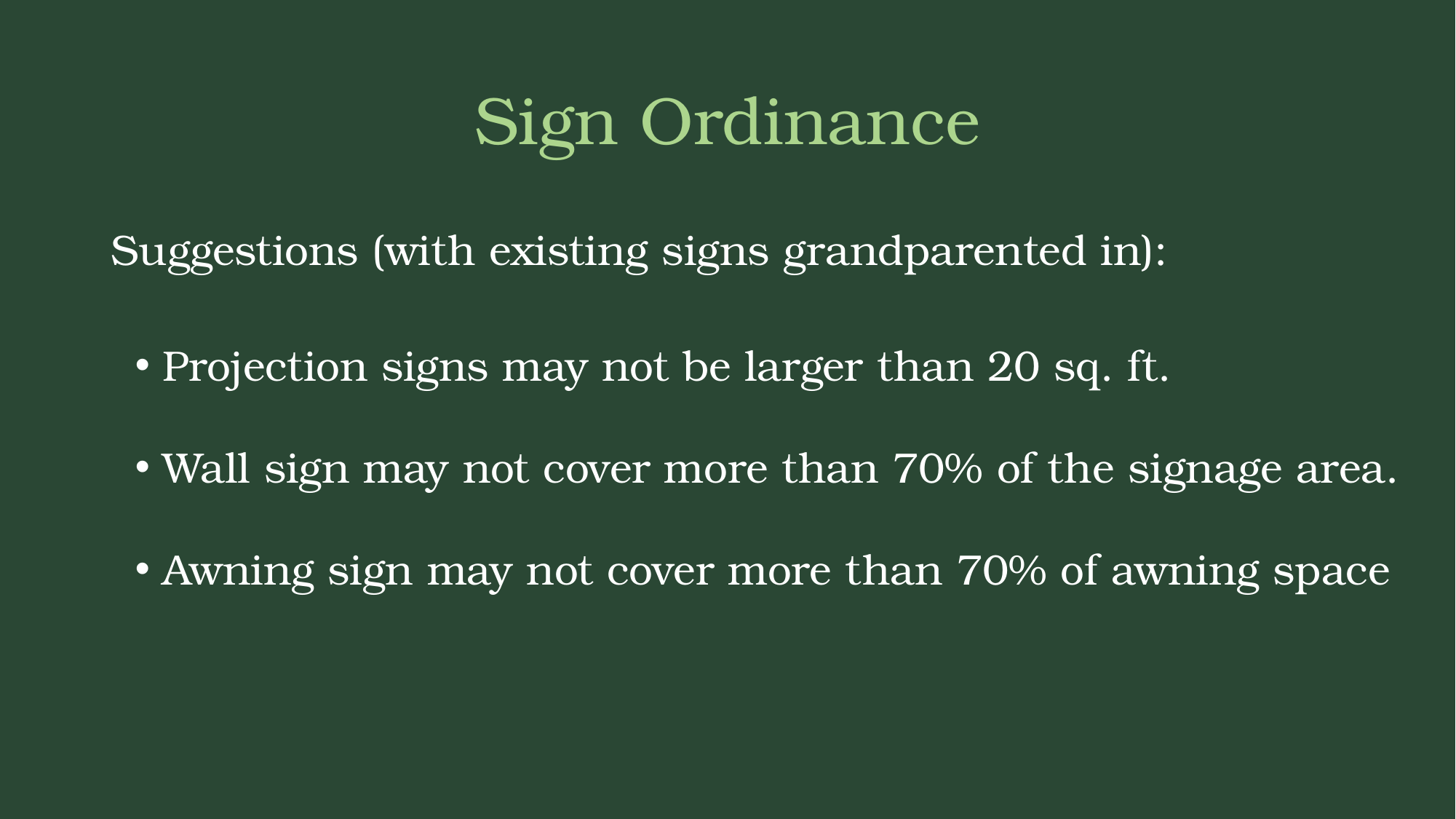

# Sign Ordinance
Suggestions (with existing signs grandparented in):

Projection signs may not be larger than 20 sq. ft.

Wall sign may not cover more than 70% of the signage area.

Awning sign may not cover more than 70% of awning space